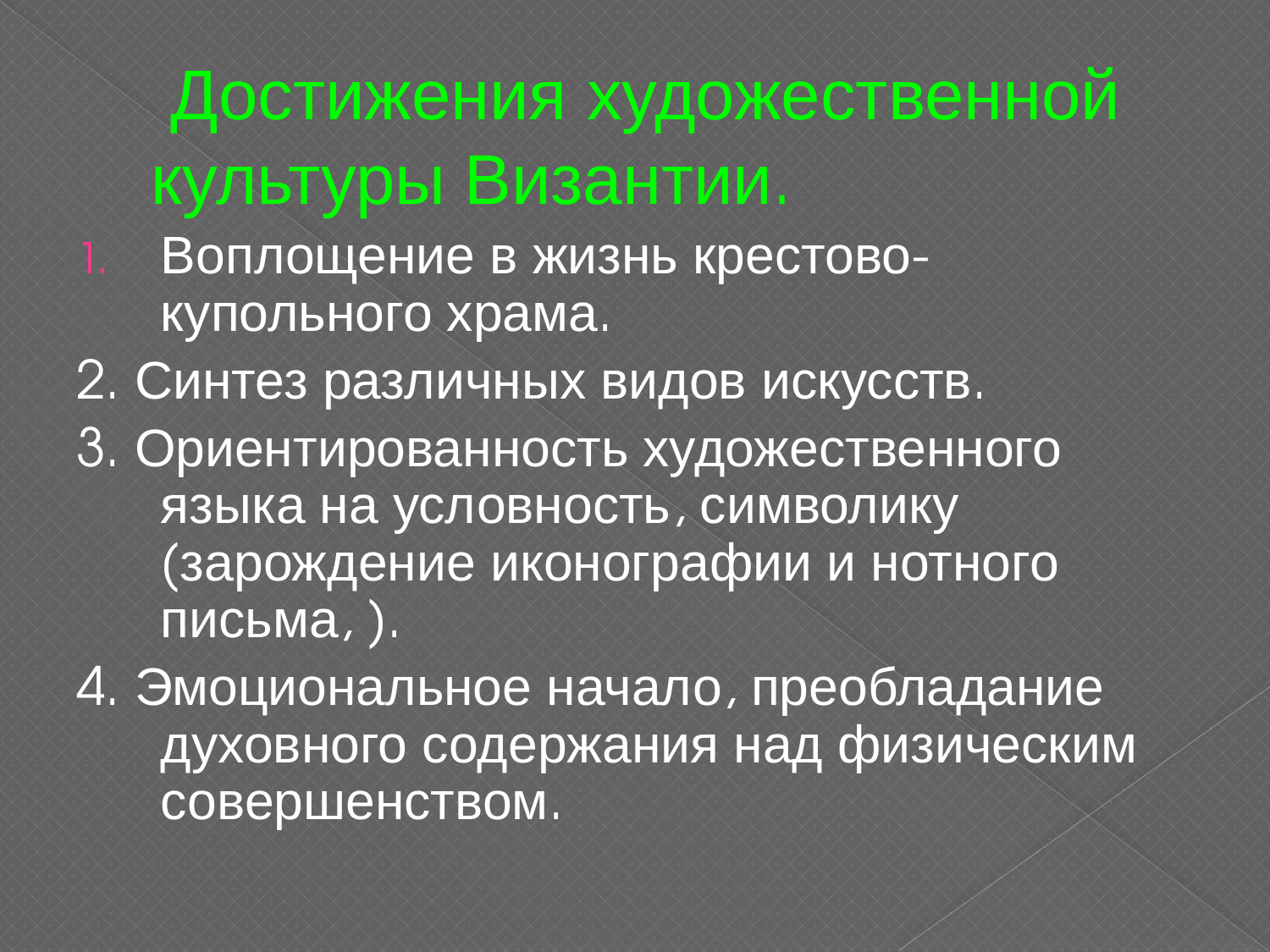

# Достижения художественной культуры Византии.
Воплощение в жизнь крестово-купольного храма.
2. Синтез различных видов искусств.
3. Ориентированность художественного языка на условность, символику (зарождение иконографии и нотного письма, ).
4. Эмоциональное начало, преобладание духовного содержания над физическим совершенством.